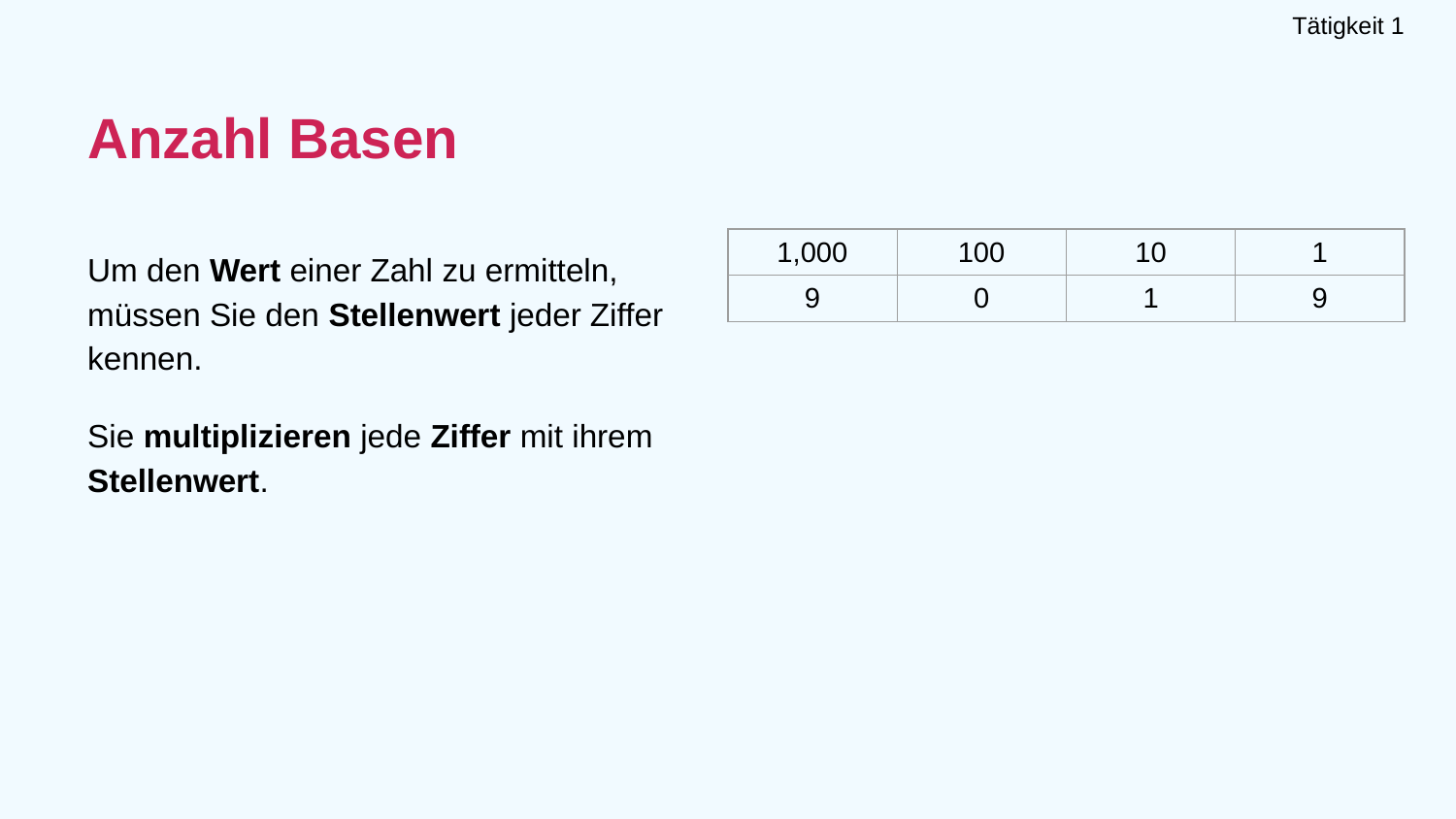

Tätigkeit 1
# Anzahl Basen
Um den Wert einer Zahl zu ermitteln, müssen Sie den Stellenwert jeder Ziffer kennen.
Sie multiplizieren jede Ziffer mit ihrem Stellenwert.
| 1,000 | 100 | 10 | 1 |
| --- | --- | --- | --- |
| 9 | 0 | 1 | 9 |